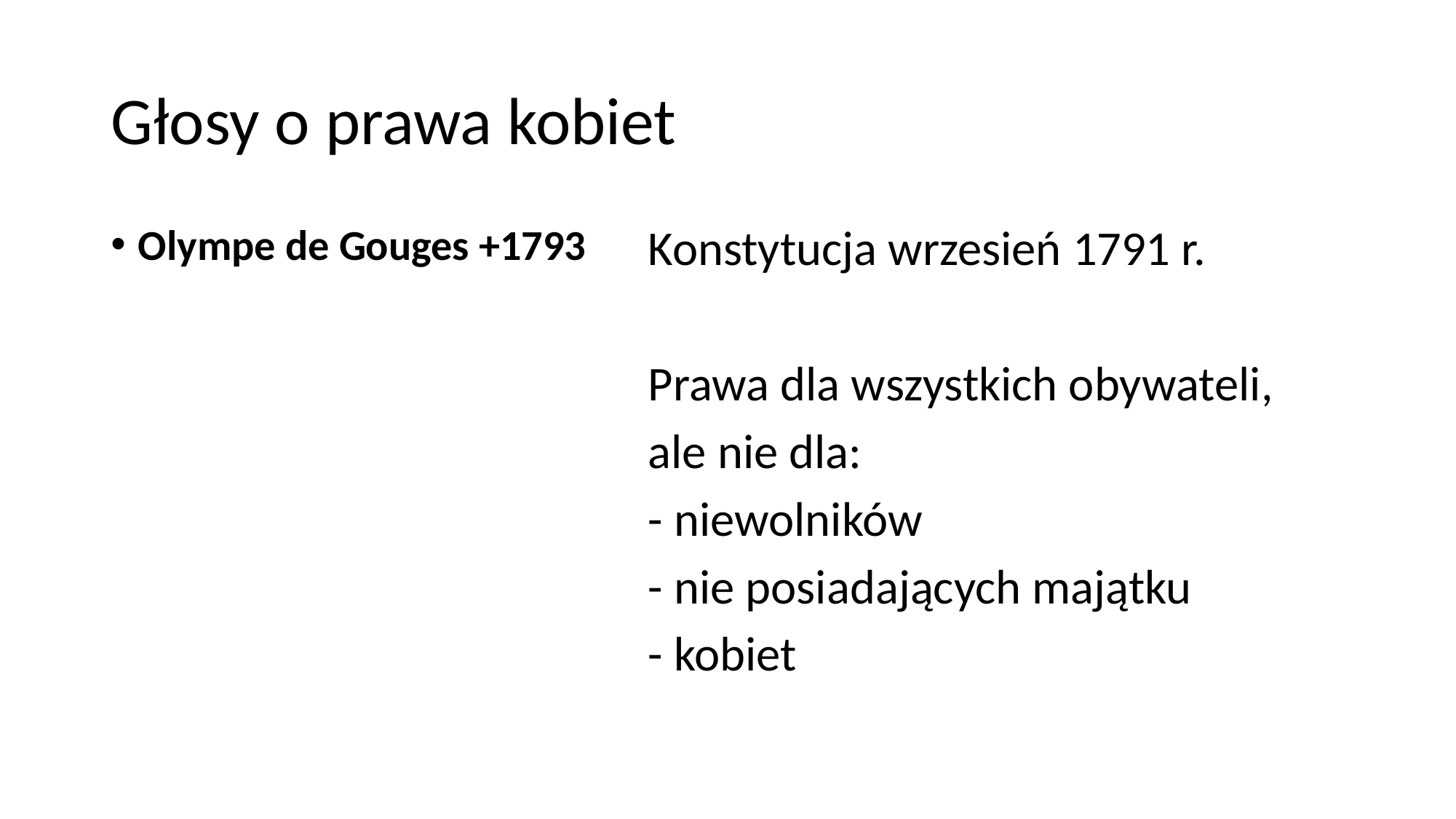

# Głosy o prawa kobiet
Olympe de Gouges +1793

Konstytucja wrzesień 1791 r.

Prawa dla wszystkich obywateli,
ale nie dla:
- niewolników
- nie posiadających majątku
- kobiet